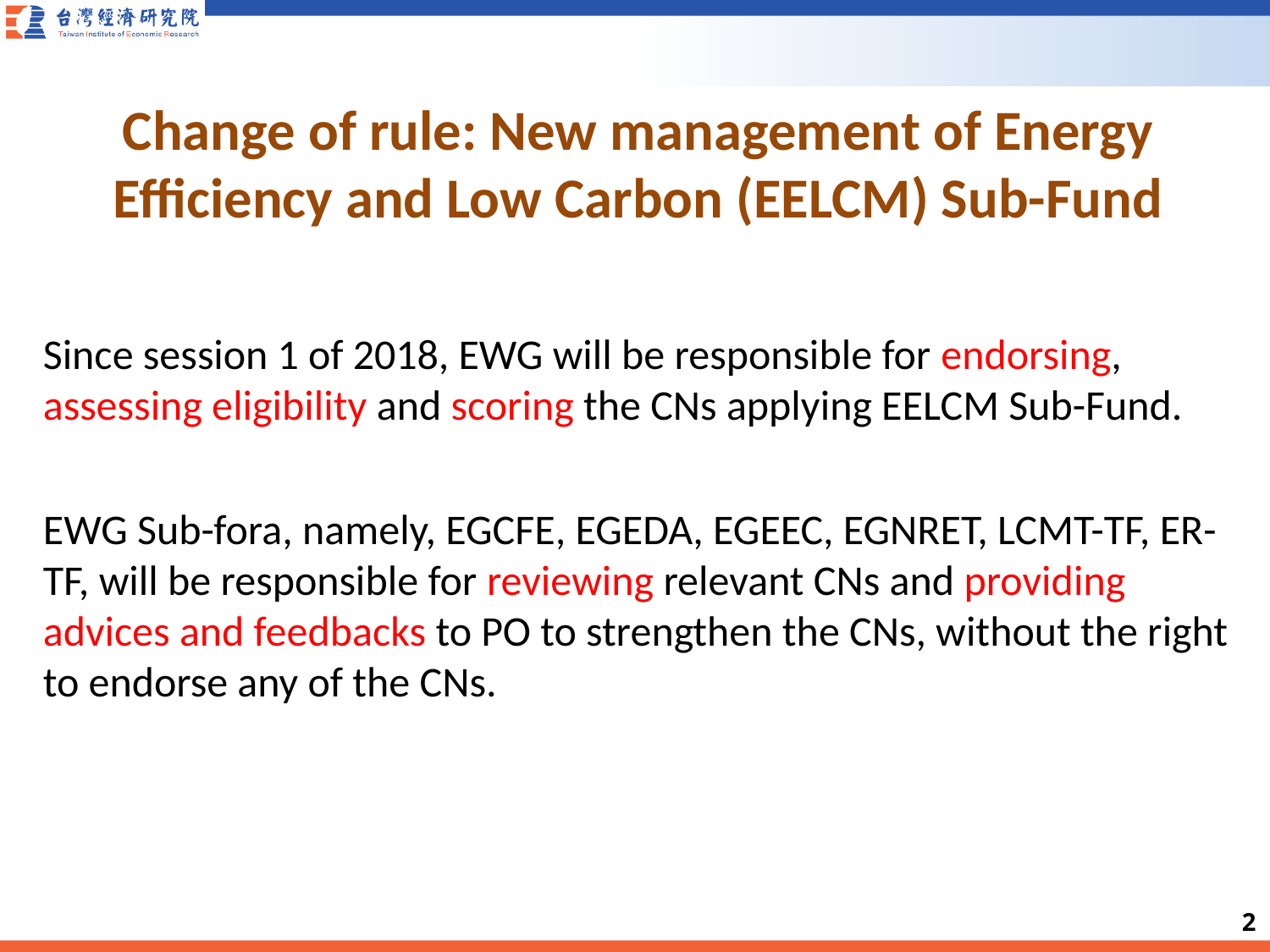

# Change of rule: New management of Energy Efficiency and Low Carbon (EELCM) Sub-Fund
Since session 1 of 2018, EWG will be responsible for endorsing, assessing eligibility and scoring the CNs applying EELCM Sub-Fund.
EWG Sub-fora, namely, EGCFE, EGEDA, EGEEC, EGNRET, LCMT-TF, ER-TF, will be responsible for reviewing relevant CNs and providing advices and feedbacks to PO to strengthen the CNs, without the right to endorse any of the CNs.
2